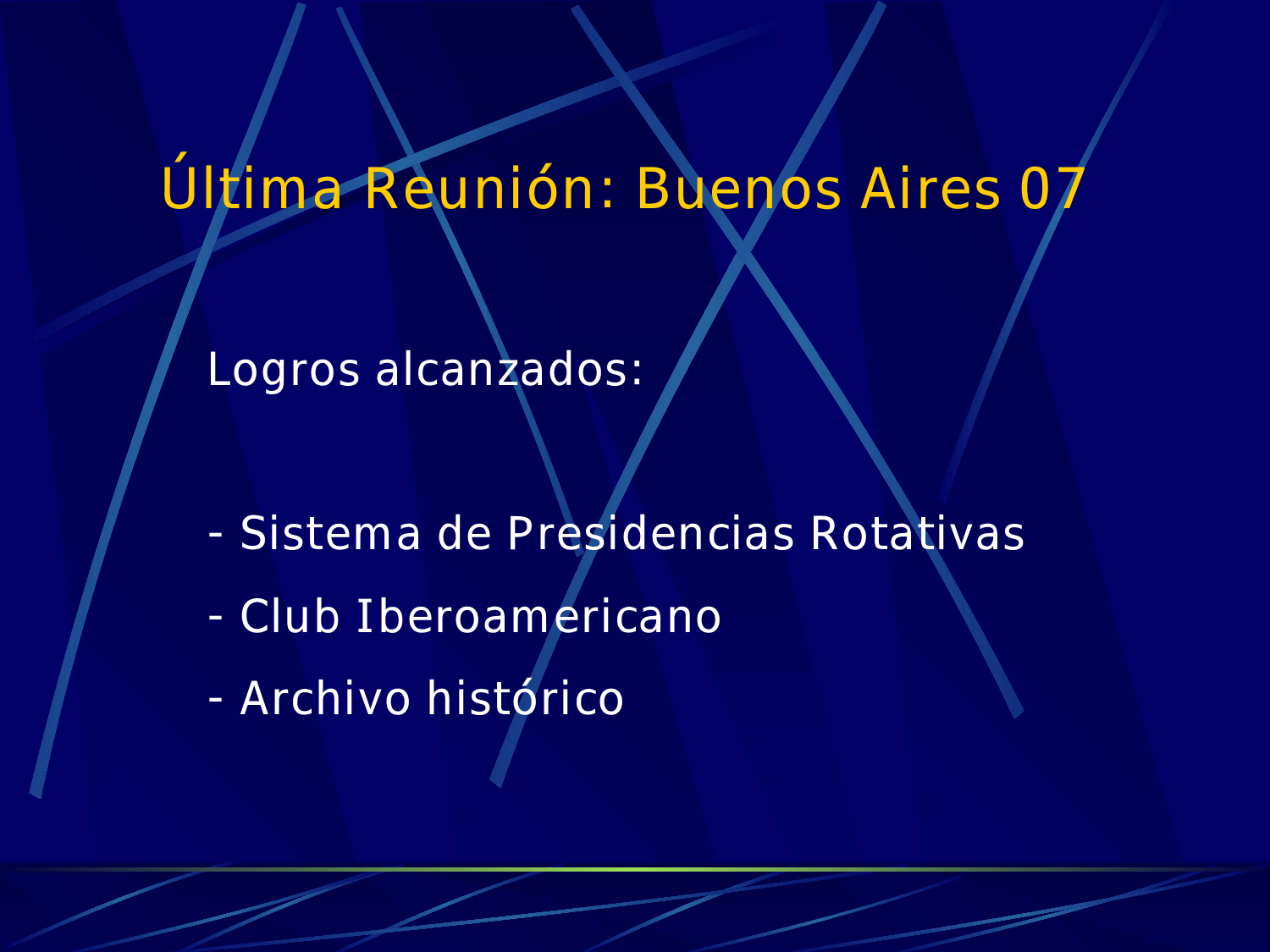

Última Reunión: Buenos Aires 07

Logros alcanzados:

- Sistema de Presidencias Rotativas
- Club Iberoamericano
- Archivo histórico